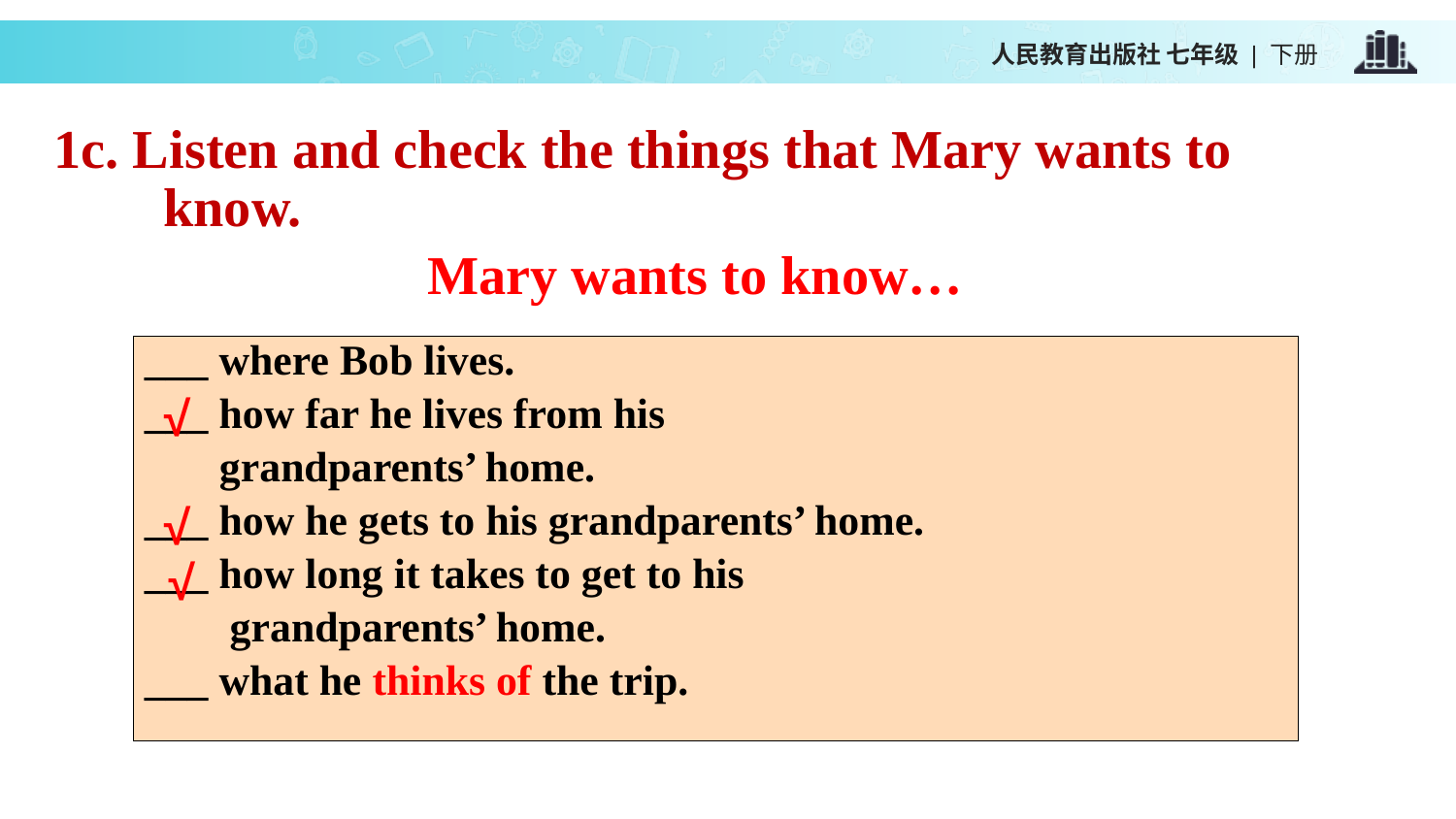

1c. Listen and check the things that Mary wants to know.
Mary wants to know…
___ where Bob lives.
___ how far he lives from his
       grandparents’ home.
___ how he gets to his grandparents’ home.
___ how long it takes to get to his
        grandparents’ home.
___ what he thinks of the trip.
√
√
√